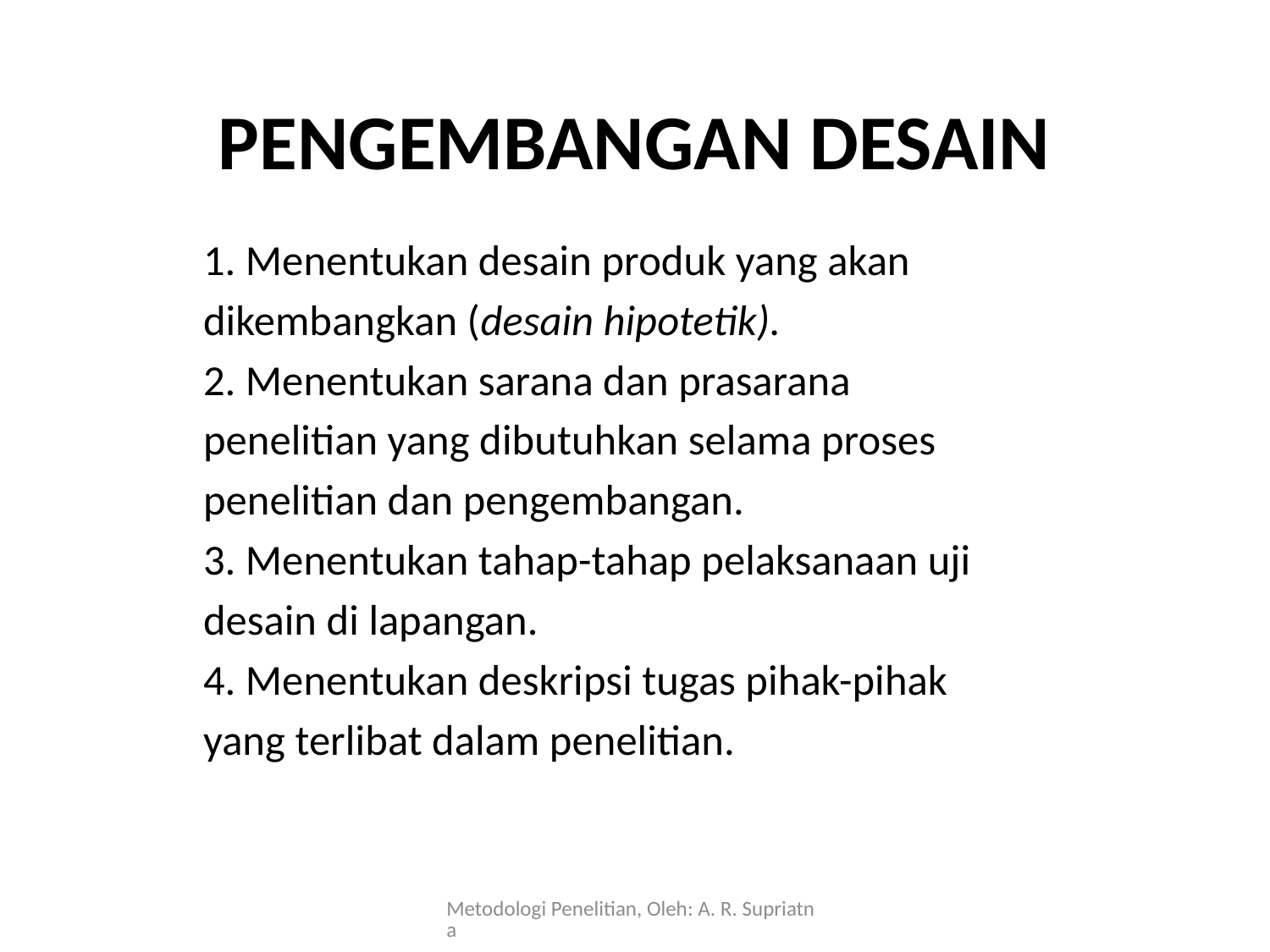

# PENGEMBANGAN DESAIN
1. Menentukan desain produk yang akan
dikembangkan (desain hipotetik).
2. Menentukan sarana dan prasarana
penelitian yang dibutuhkan selama proses
penelitian dan pengembangan.
3. Menentukan tahap-tahap pelaksanaan uji
desain di lapangan.
4. Menentukan deskripsi tugas pihak-pihak
yang terlibat dalam penelitian.
Metodologi Penelitian, Oleh: A. R. Supriatna